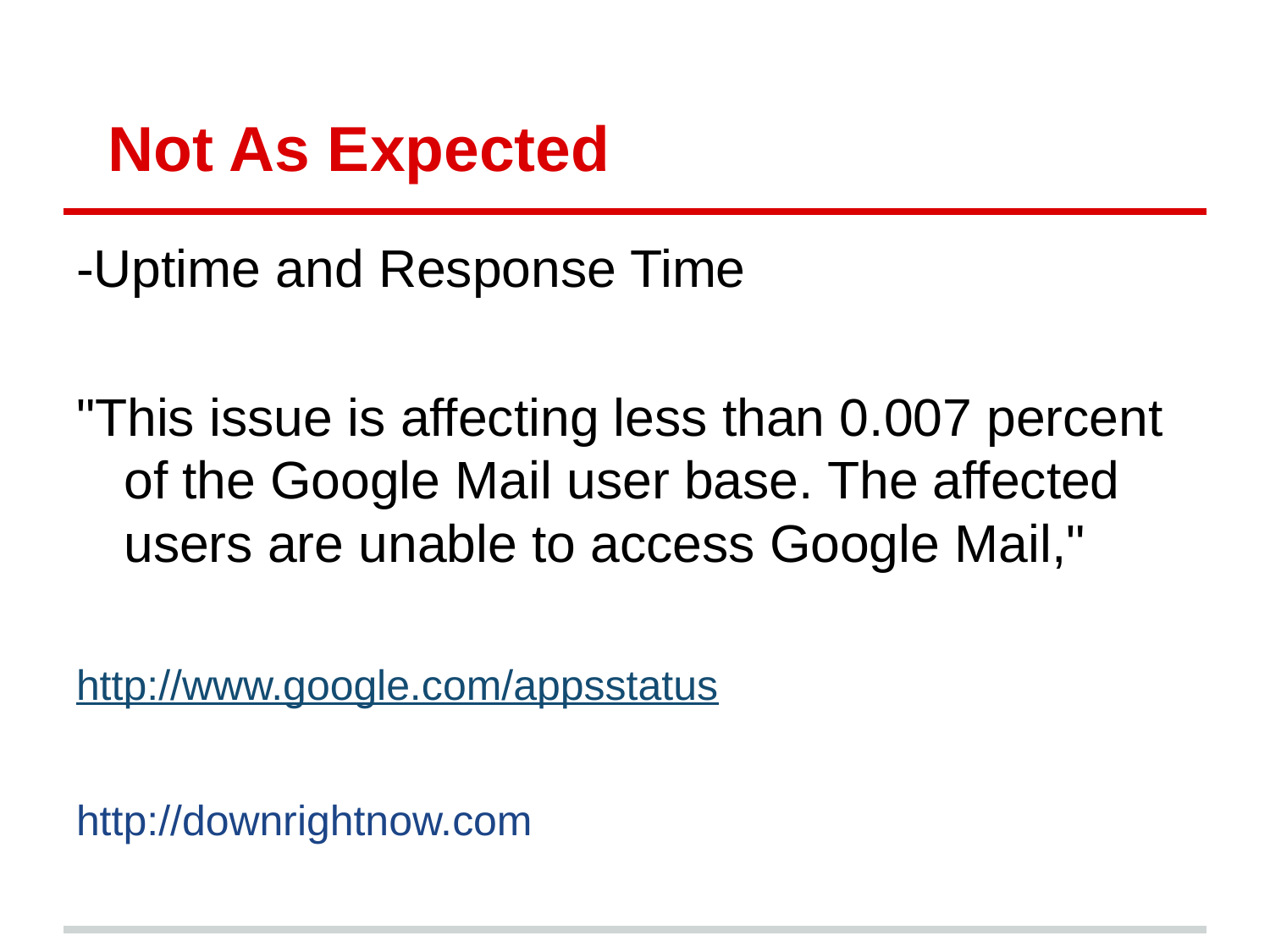

# Not As Expected
-Uptime and Response Time

"This issue is affecting less than 0.007 percent of the Google Mail user base. The affected users are unable to access Google Mail,"

http://www.google.com/appsstatus

http://downrightnow.com